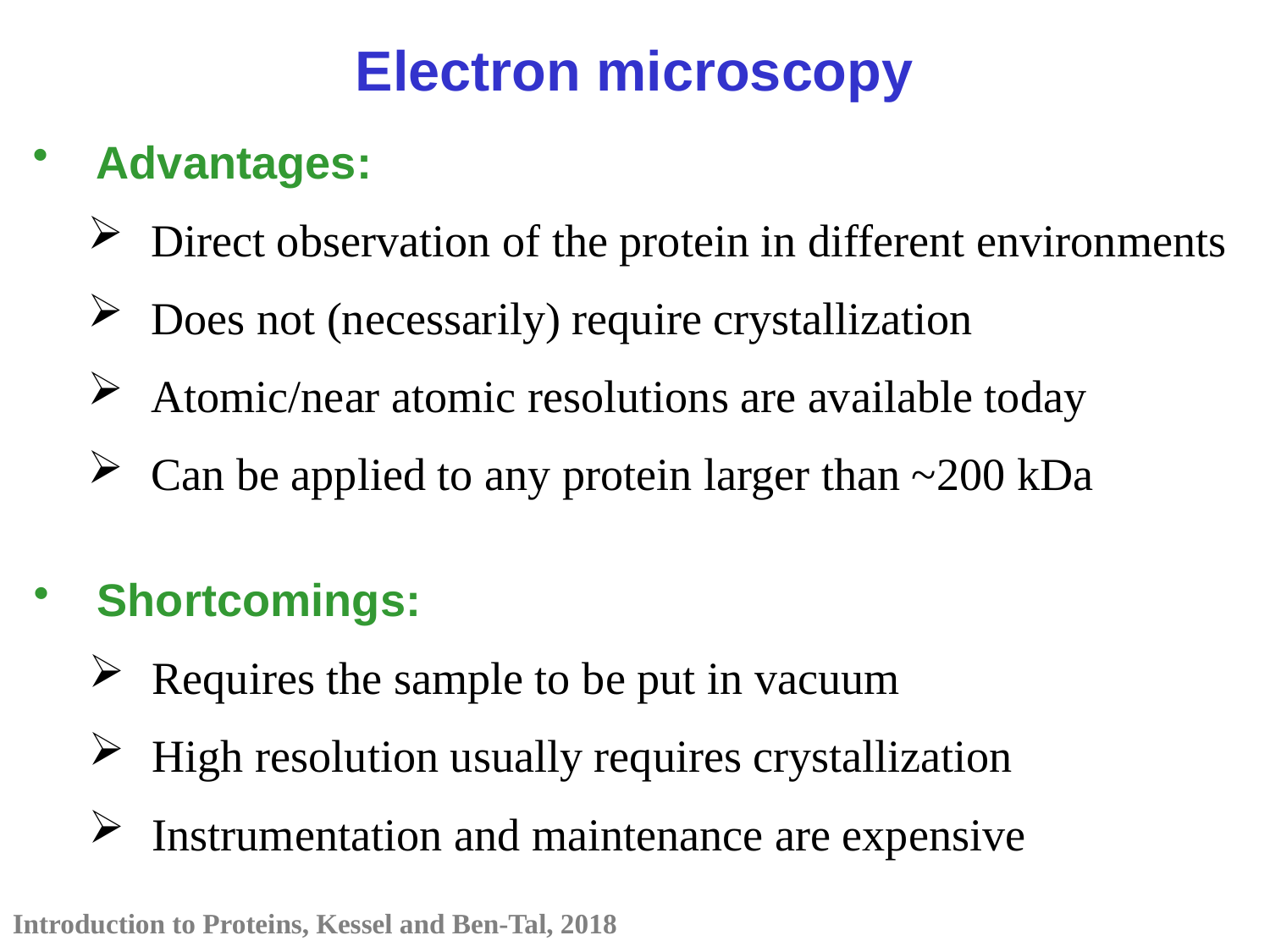

Electron microscopy
Advantages:
Direct observation of the protein in different environments
Does not (necessarily) require crystallization
Atomic/near atomic resolutions are available today
Can be applied to any protein larger than ~200 kDa
Shortcomings:
Requires the sample to be put in vacuum
High resolution usually requires crystallization
Instrumentation and maintenance are expensive